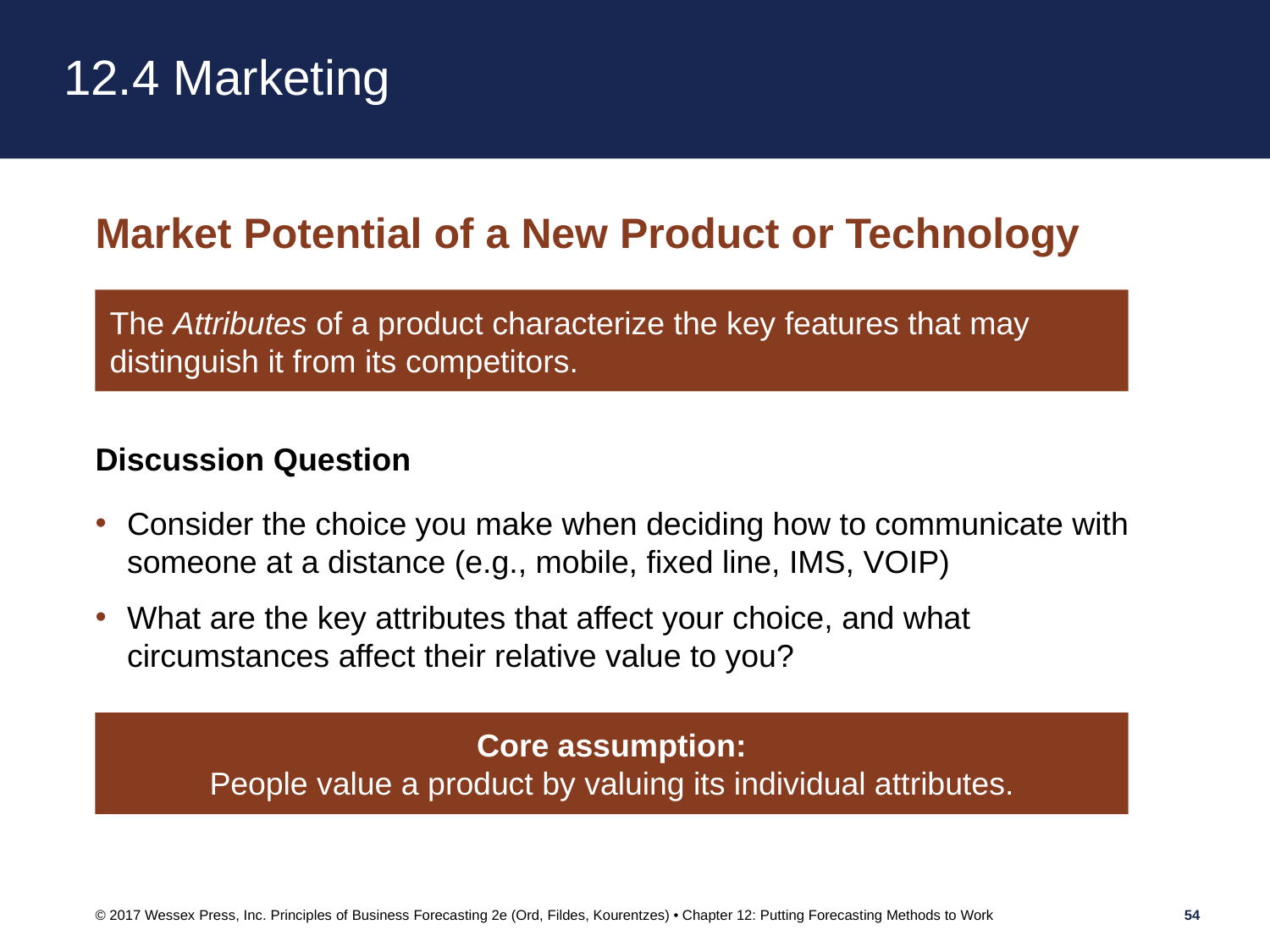

# 12.4 Marketing
Market Potential of a New Product or Technology
The Attributes of a product characterize the key features that may distinguish it from its competitors.
Discussion Question
Consider the choice you make when deciding how to communicate with someone at a distance (e.g., mobile, fixed line, IMS, VOIP)
What are the key attributes that affect your choice, and what circumstances affect their relative value to you?
Core assumption:
People value a product by valuing its individual attributes.
© 2017 Wessex Press, Inc. Principles of Business Forecasting 2e (Ord, Fildes, Kourentzes) • Chapter 12: Putting Forecasting Methods to Work
54